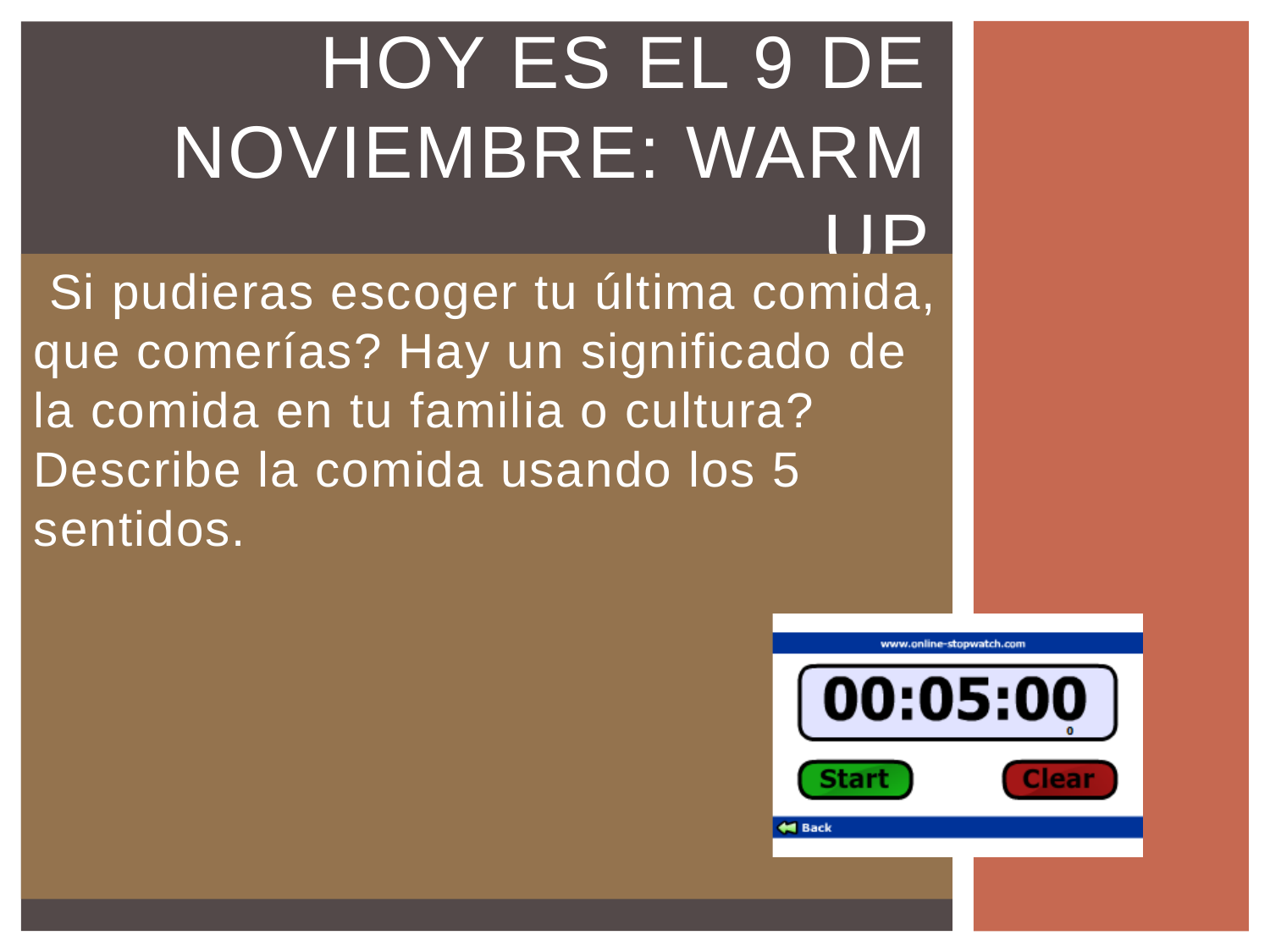

# Hoy es el 9 de noviembre: WARM UP

 Si pudieras escoger tu última comida, que comerías? Hay un significado de la comida en tu familia o cultura? Describe la comida usando los 5 sentidos.